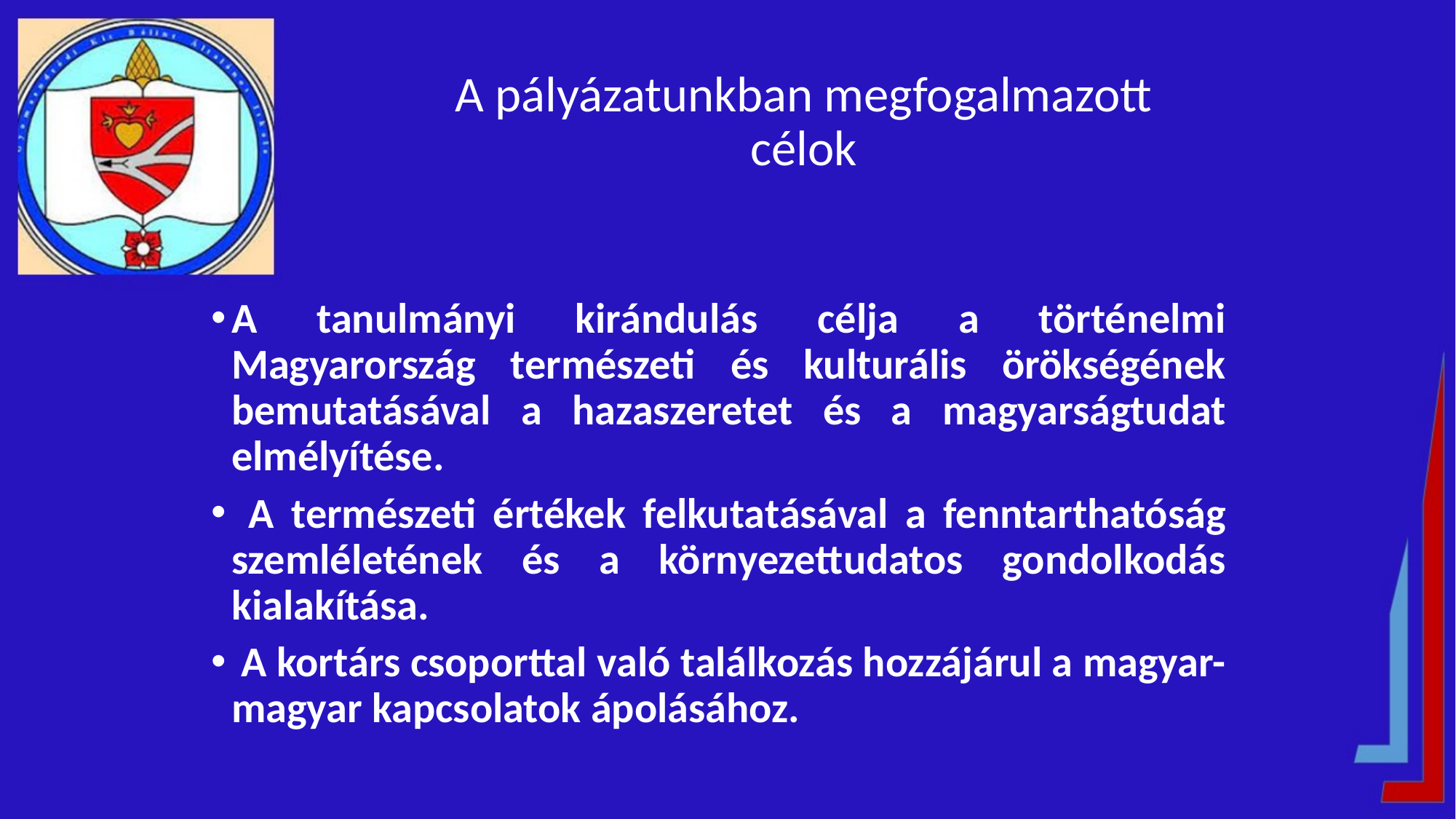

# A pályázatunkban megfogalmazott célok
A tanulmányi kirándulás célja a történelmi Magyarország természeti és kulturális örökségének bemutatásával a hazaszeretet és a magyarságtudat elmélyítése.
 A természeti értékek felkutatásával a fenntarthatóság szemléletének és a környezettudatos gondolkodás kialakítása.
 A kortárs csoporttal való találkozás hozzájárul a magyar-magyar kapcsolatok ápolásához.